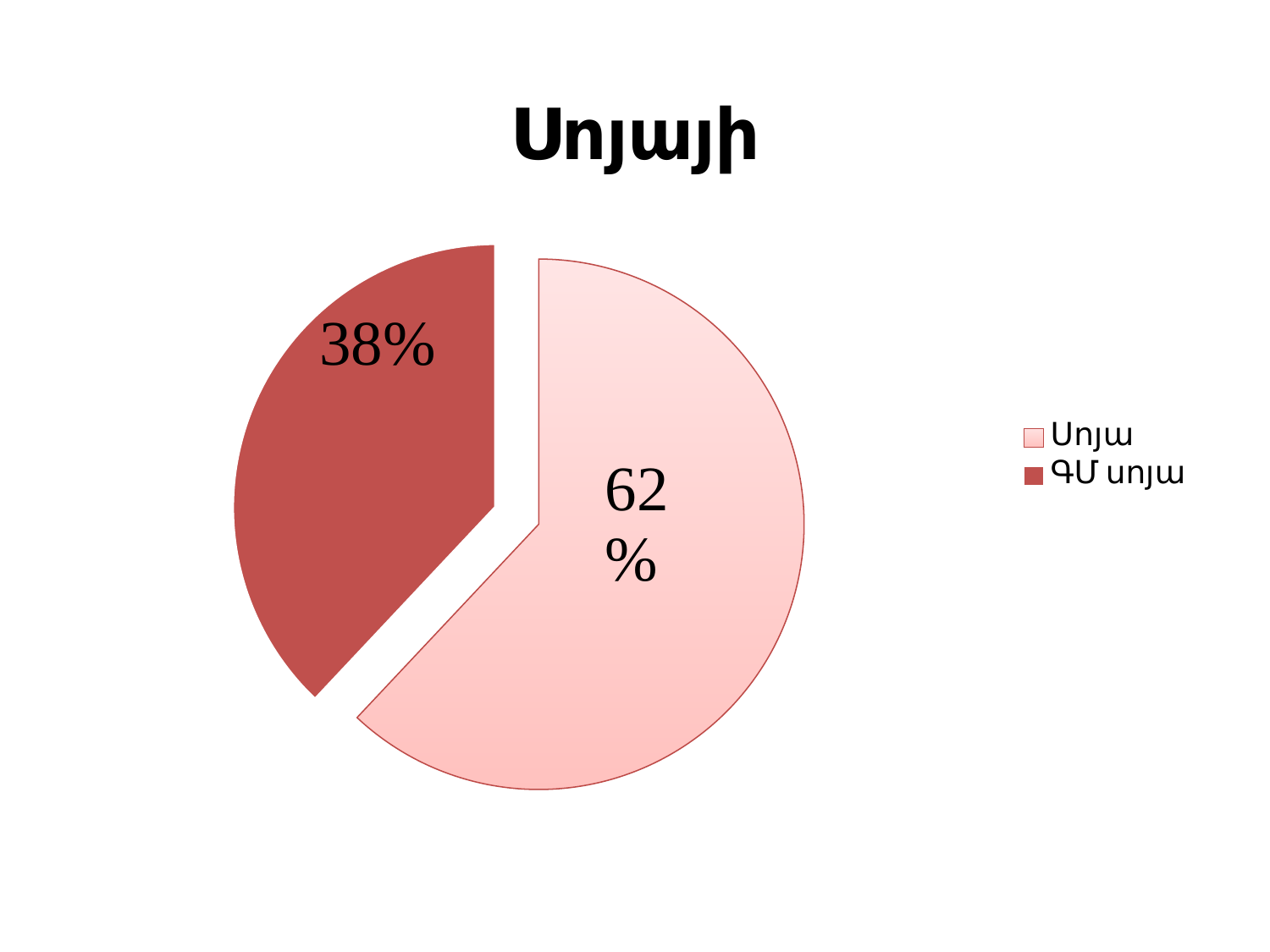

### Chart: Սոյայի

| Category | Sales |
|---|---|
| Սոյա | 62.0 |
| ԳՄ սոյա | 38.0 |